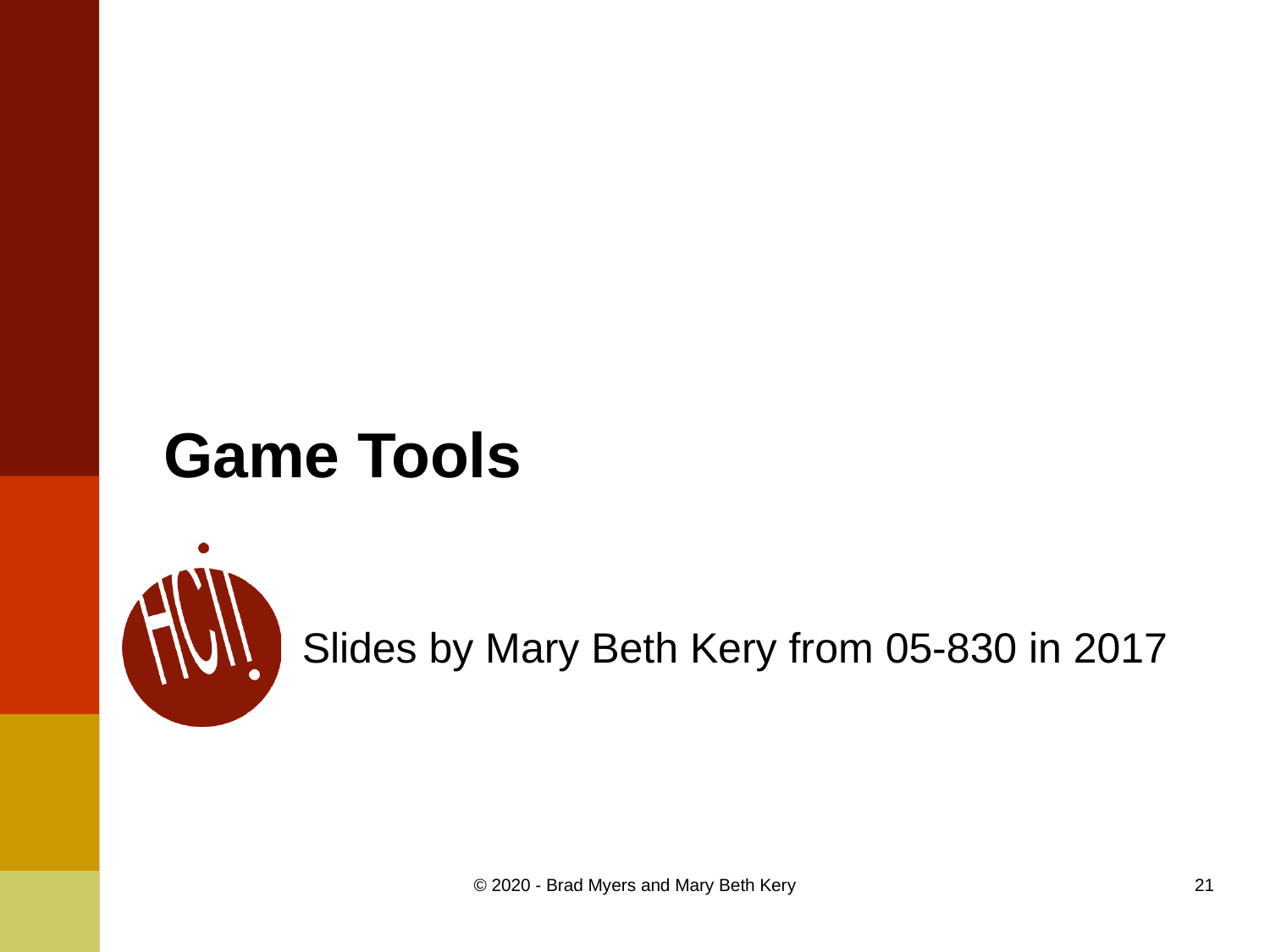

# Game Tools
Slides by Mary Beth Kery from 05-830 in 2017
© 2020 - Brad Myers and Mary Beth Kery
21